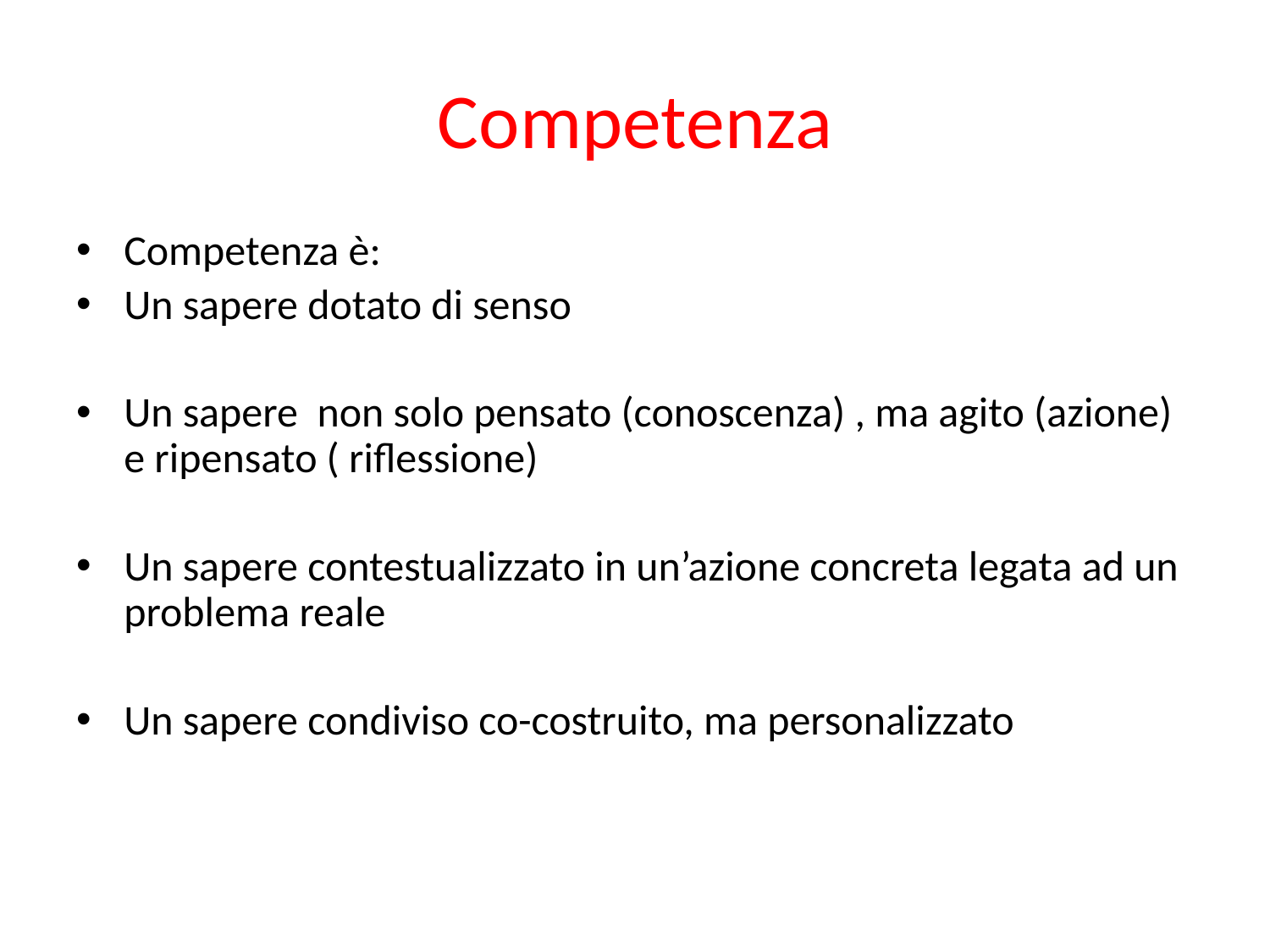

# Competenza
Competenza è:
Un sapere dotato di senso

Un sapere  non solo pensato (conoscenza) , ma agito (azione) e ripensato ( riflessione)

Un sapere contestualizzato in un’azione concreta legata ad un problema reale

Un sapere condiviso co-costruito, ma personalizzato